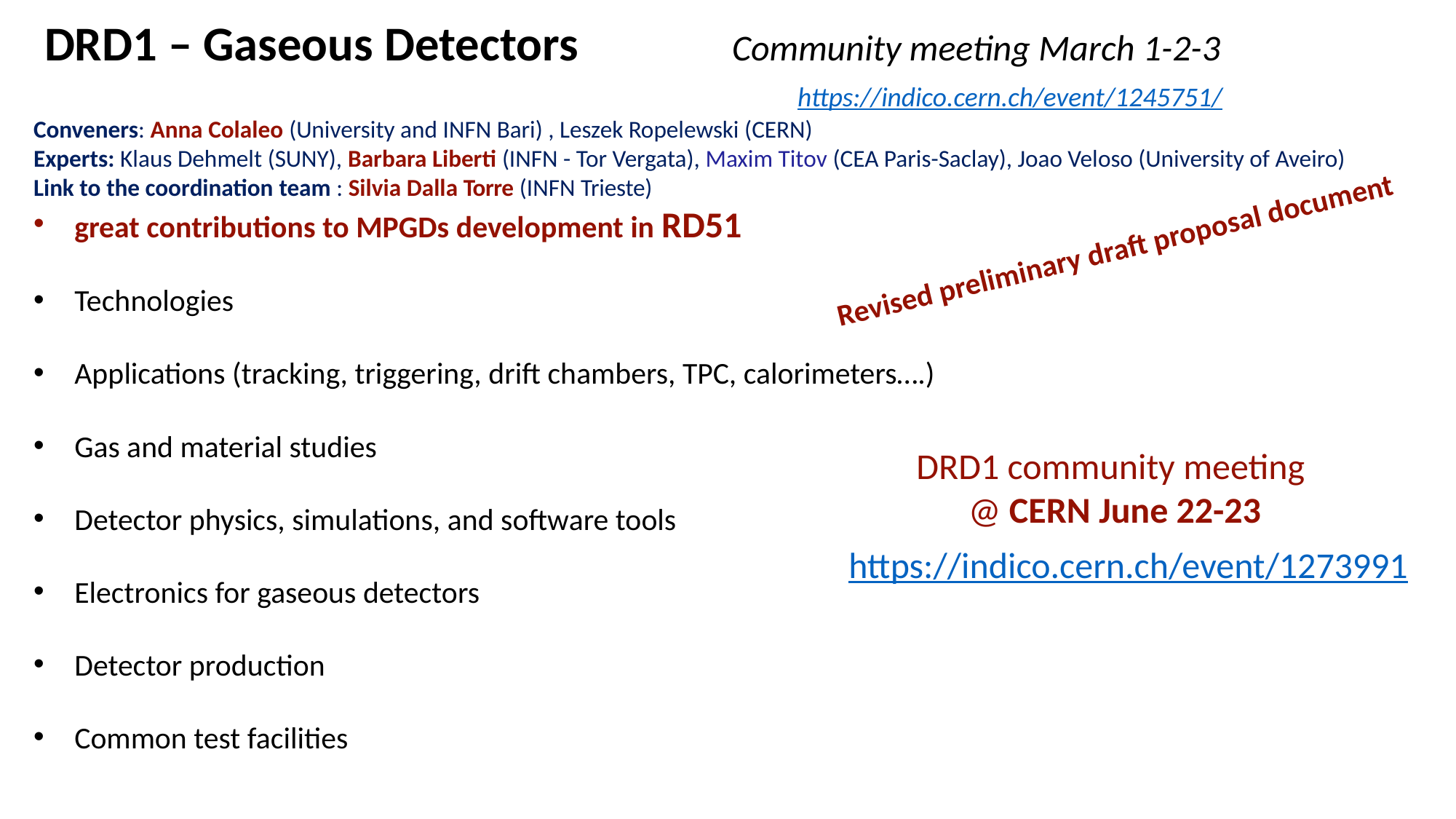

DRD1 – Gaseous Detectors              Community meeting March 1-2-3
							https://indico.cern.ch/event/1245751/
Conveners: Anna Colaleo (University and INFN Bari) , Leszek Ropelewski (CERN)
Experts: Klaus Dehmelt (SUNY), Barbara Liberti (INFN - Tor Vergata), Maxim Titov (CEA Paris-Saclay), Joao Veloso (University of Aveiro)
Link to the coordination team : Silvia Dalla Torre (INFN Trieste)
great contributions to MPGDs development in RD51

Technologies

Applications (tracking, triggering, drift chambers, TPC, calorimeters….)

Gas and material studies

Detector physics, simulations, and software tools

Electronics for gaseous detectors

Detector production

Common test facilities

Revised preliminary draft proposal document
DRD1 community meeting
@ CERN June 22-23
https://indico.cern.ch/event/1273991